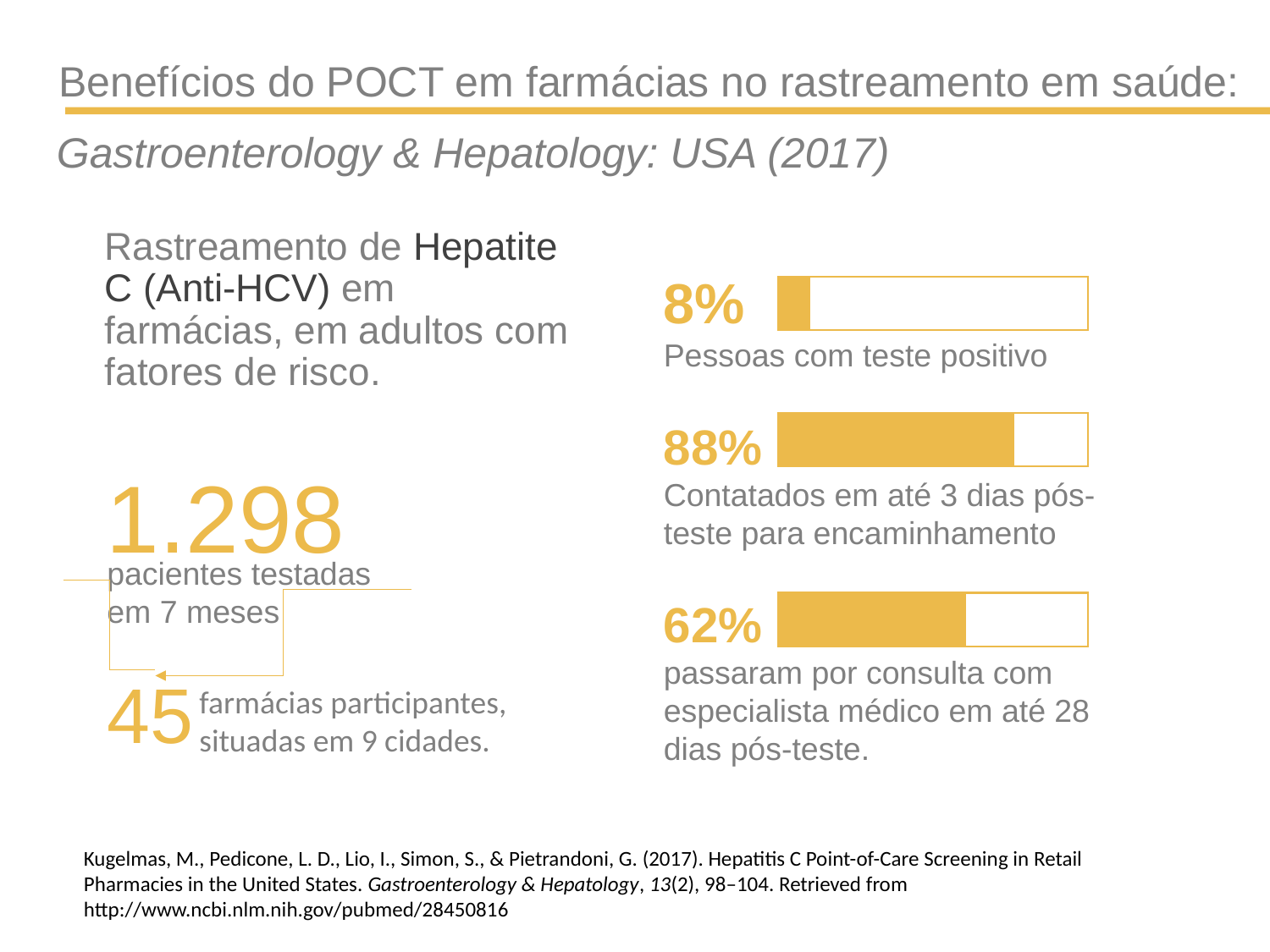

﻿
﻿﻿ ﻿Gastroenterology & Hepatology: USA (2017)
Benefícios do POCT em farmácias no rastreamento em saúde: ﻿

Rastreamento de Hepatite C (Anti-HCV) em farmácias, em adultos com fatores de risco.
8%
Pessoas com teste positivo

88%
Contatados em até 3 dias pós-teste para encaminhamento

62%
passaram por consulta com especialista médico em até 28 dias pós-teste.

1.298
pacientes testadas em 7 meses

45
farmácias participantes, situadas em 9 cidades.

Kugelmas, M., Pedicone, L. D., Lio, I., Simon, S., & Pietrandoni, G. (2017). Hepatitis C Point-of-Care Screening in Retail Pharmacies in the United States. Gastroenterology & Hepatology, 13(2), 98–104. Retrieved from http://www.ncbi.nlm.nih.gov/pubmed/28450816